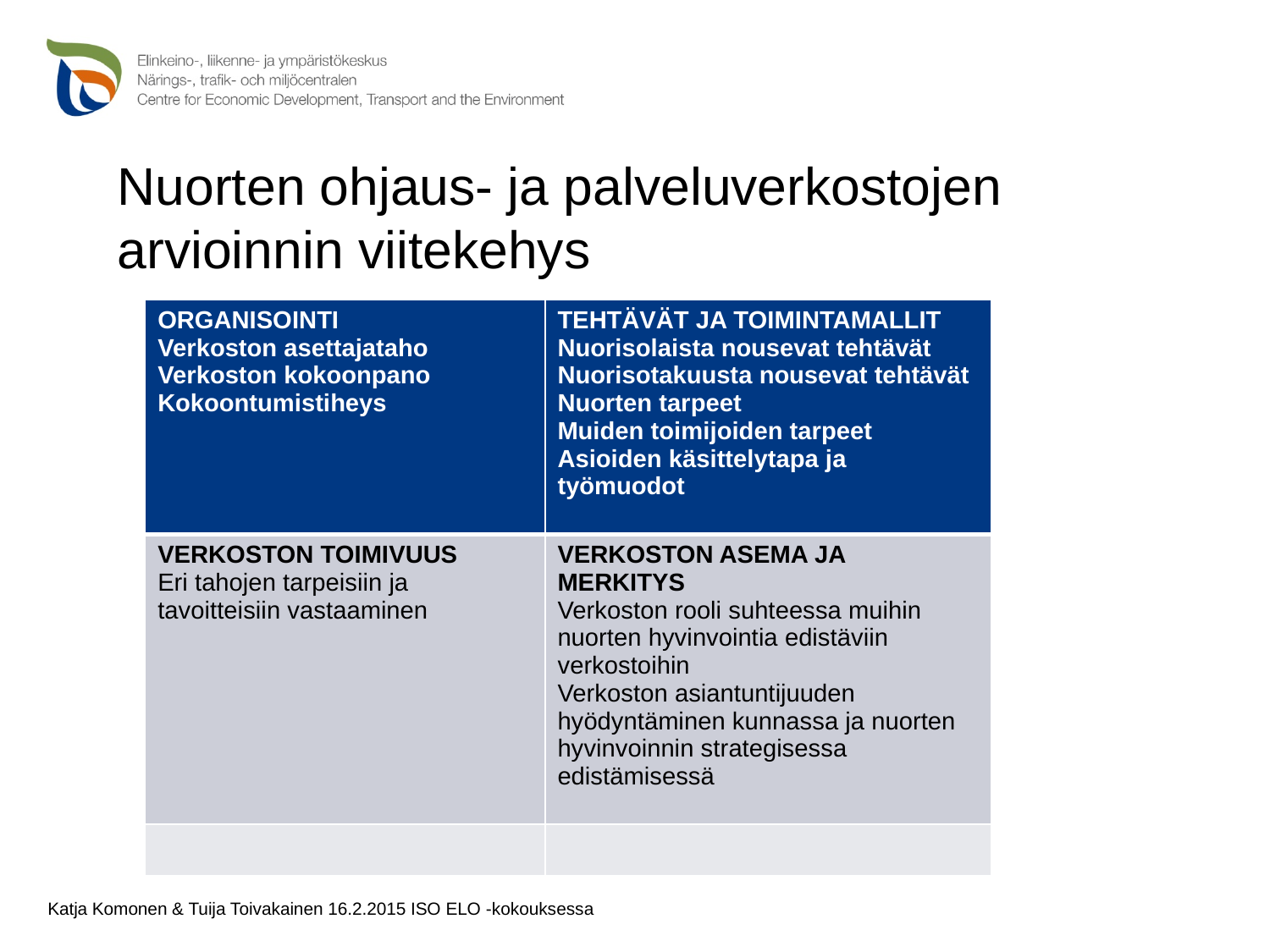

# Nuorten ohjaus- ja palveluverkostojen arvioinnin viitekehys

| ORGANISOINTI Verkoston asettajataho Verkoston kokoonpano Kokoontumistiheys | TEHTÄVÄT JA TOIMINTAMALLIT Nuorisolaista nousevat tehtävät Nuorisotakuusta nousevat tehtävät Nuorten tarpeet Muiden toimijoiden tarpeet Asioiden käsittelytapa ja työmuodot |
| --- | --- |
| VERKOSTON TOIMIVUUS Eri tahojen tarpeisiin ja tavoitteisiin vastaaminen | VERKOSTON ASEMA JA MERKITYS Verkoston rooli suhteessa muihin nuorten hyvinvointia edistäviin verkostoihin Verkoston asiantuntijuuden hyödyntäminen kunnassa ja nuorten hyvinvoinnin strategisessa edistämisessä |
|  |  |
Katja Komonen & Tuija Toivakainen 16.2.2015 ISO ELO -kokouksessa